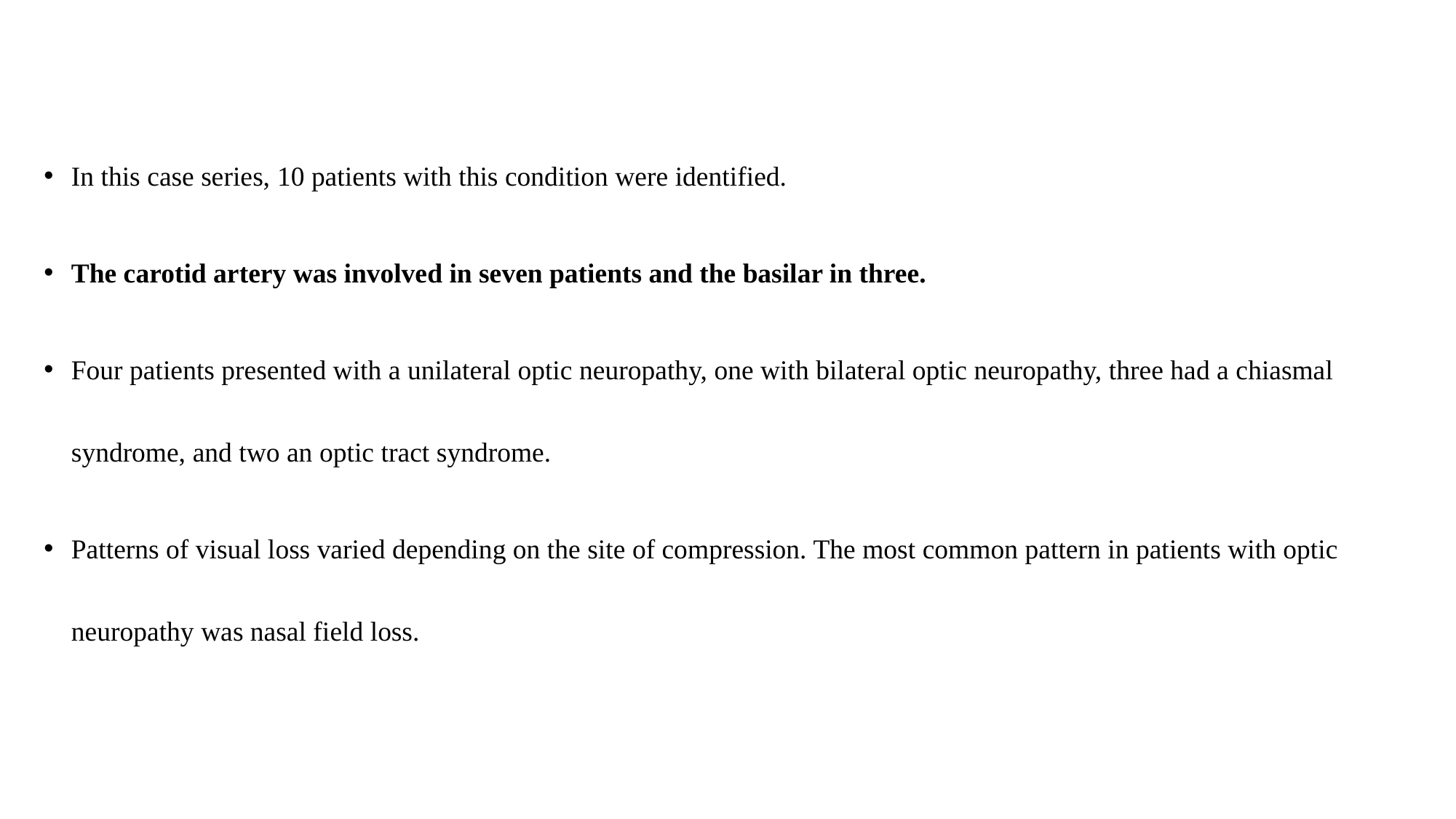

In this case series, 10 patients with this condition were identified.
The carotid artery was involved in seven patients and the basilar in three.
Four patients presented with a unilateral optic neuropathy, one with bilateral optic neuropathy, three had a chiasmal syndrome, and two an optic tract syndrome.
Patterns of visual loss varied depending on the site of compression. The most common pattern in patients with optic neuropathy was nasal field loss.